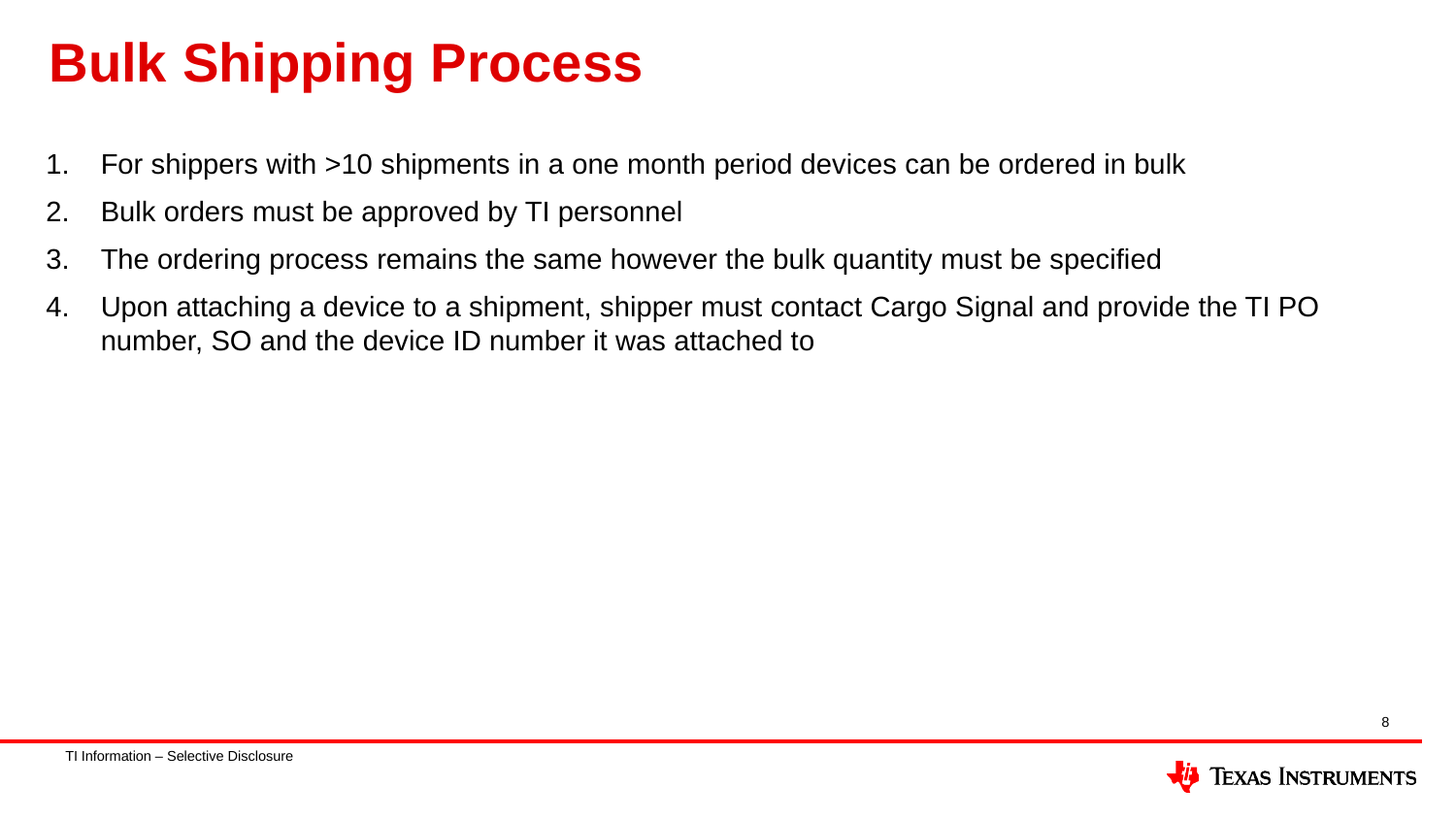

# Bulk Shipping Process
For shippers with >10 shipments in a one month period devices can be ordered in bulk
Bulk orders must be approved by TI personnel
The ordering process remains the same however the bulk quantity must be specified
Upon attaching a device to a shipment, shipper must contact Cargo Signal and provide the TI PO number, SO and the device ID number it was attached to

8